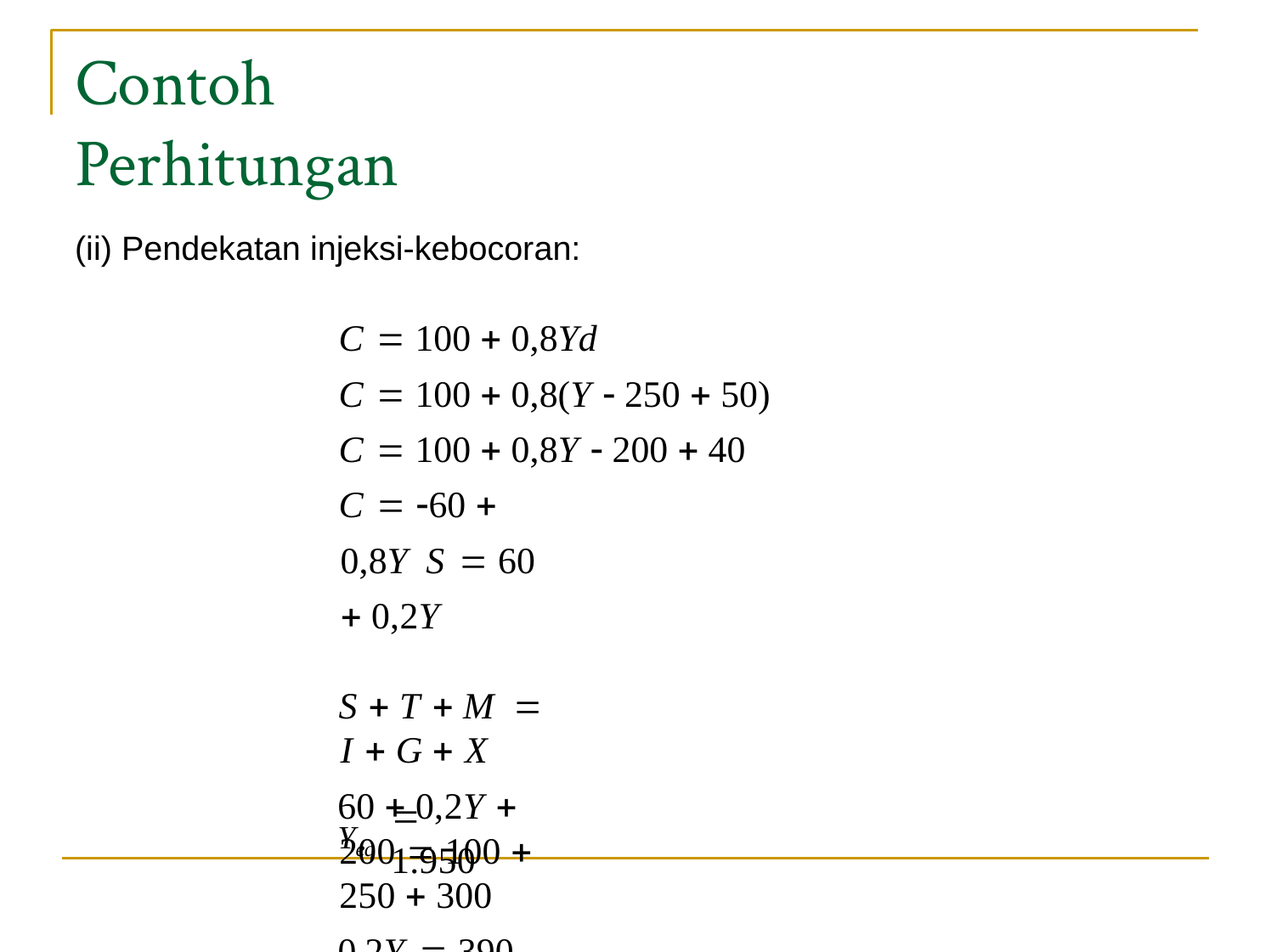

# Contoh Perhitungan
(ii) Pendekatan injeksi-kebocoran:

C = 100 + 0,8Yd
C = 100 + 0,8(Y − 250 + 50)
C = 100 + 0,8Y − 200 + 40
C = −60 + 0,8Y  S = 60 + 0,2Y

S + T + M  = I + G + X
60 + 0,2Y + 200 = 100 + 250 + 300
0,2Y = 390
= 1.950
Yeq